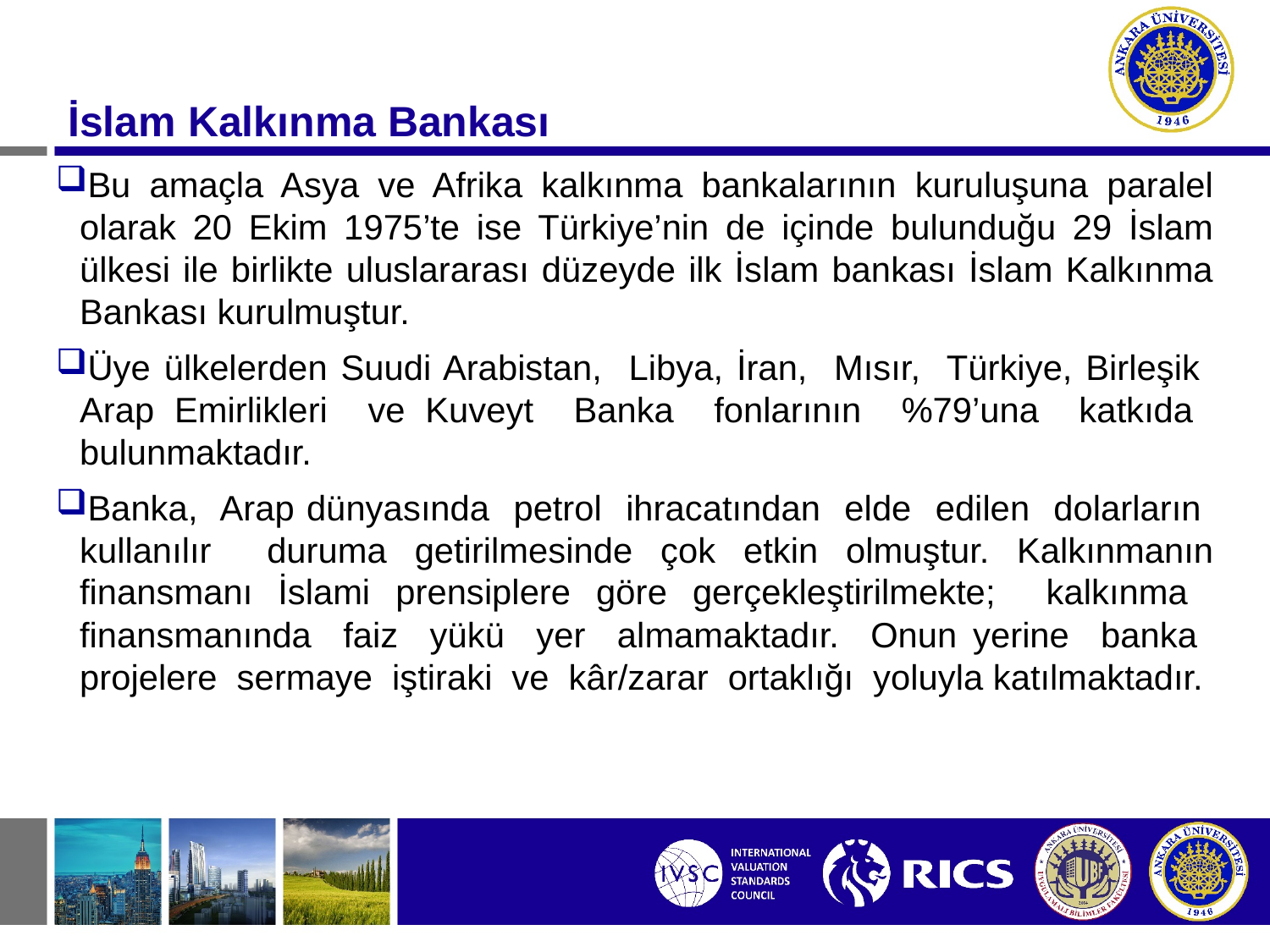

#
 İslam Kalkınma Bankası
Bu amaçla Asya ve Afrika kalkınma bankalarının kuruluşuna paralel olarak 20 Ekim 1975’te ise Türkiye’nin de içinde bulunduğu 29 İslam ülkesi ile birlikte uluslararası düzeyde ilk İslam bankası İslam Kalkınma Bankası kurulmuştur.
Üye ülkelerden Suudi Arabistan,  Libya, İran,  Mısır,  Türkiye, Birleşik  Arap Emirlikleri  ve Kuveyt  Banka  fonlarının  %79’una  katkıda  bulunmaktadır.
Banka,  Arap dünyasında  petrol  ihracatından  elde  edilen  dolarların  kullanılır  duruma getirilmesinde çok etkin olmuştur. Kalkınmanın finansmanı İslami prensiplere göre gerçekleştirilmekte;  kalkınma  finansmanında  faiz  yükü  yer  almamaktadır.  Onun yerine  banka  projelere  sermaye  iştiraki  ve  kâr/zarar  ortaklığı  yoluyla katılmaktadır.